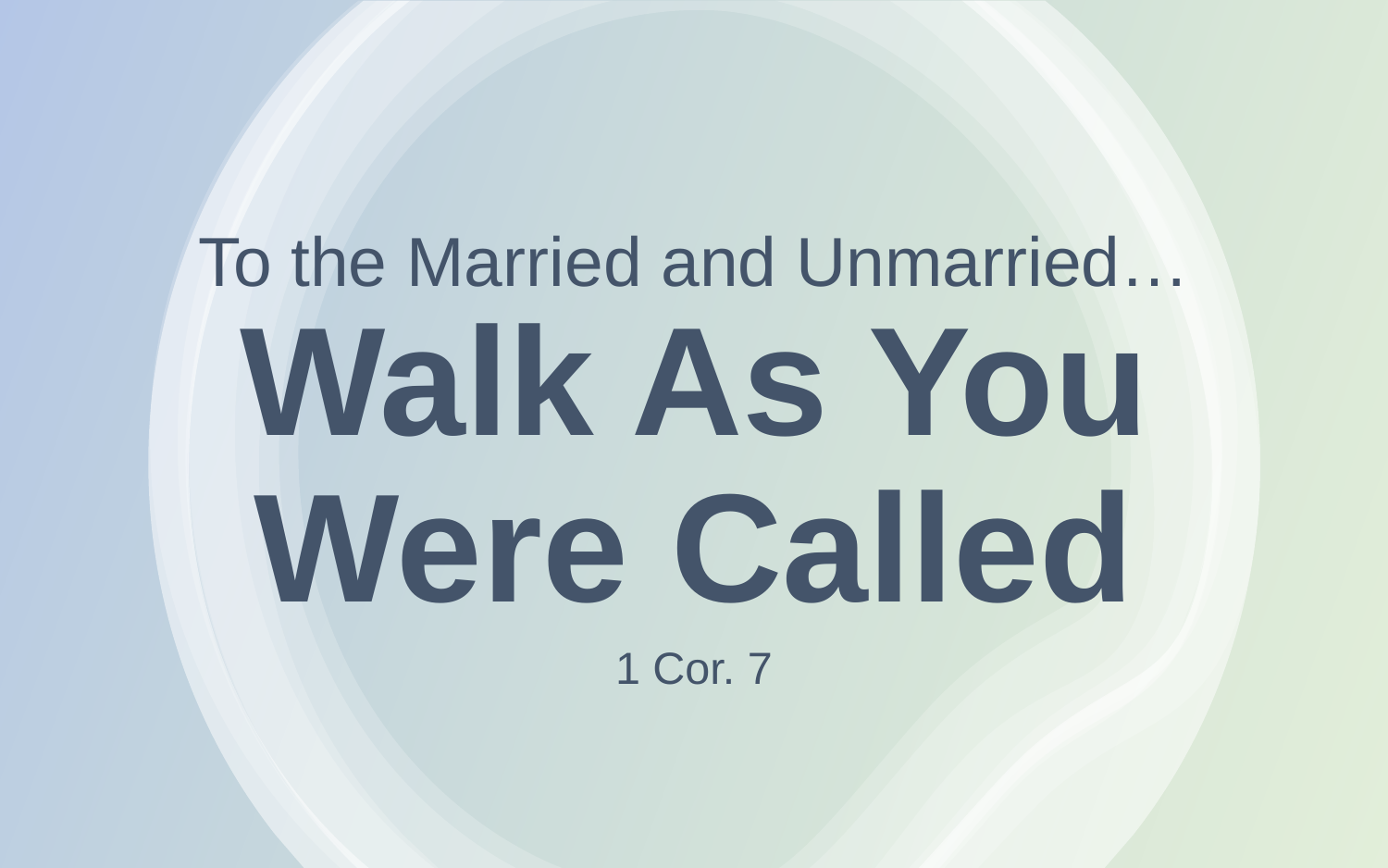

To the Married and Unmarried…
Walk As You Were Called
1 Cor. 7